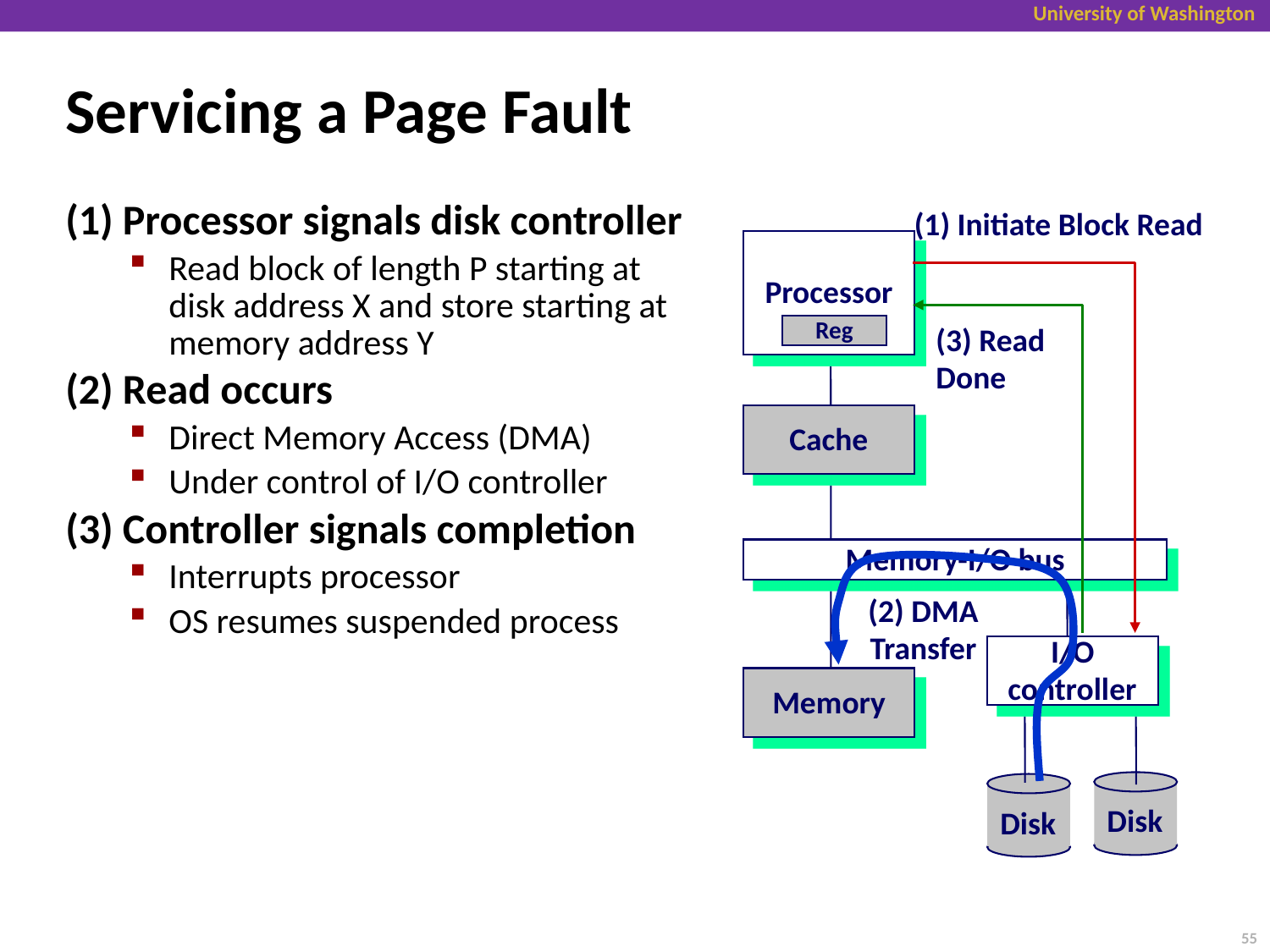

# Servicing a Page Fault
(1) Processor signals disk controller
Read block of length P starting at disk address X and store starting at memory address Y
(2) Read occurs
Direct Memory Access (DMA)
Under control of I/O controller
(3) Controller signals completion
Interrupts processor
OS resumes suspended process
(1) Initiate Block Read
Processor

Reg
(3) Read Done

Cache
Memory-I/O bus

(2) DMA Transfer
I/O
controller
Memory

Disk
Disk

55